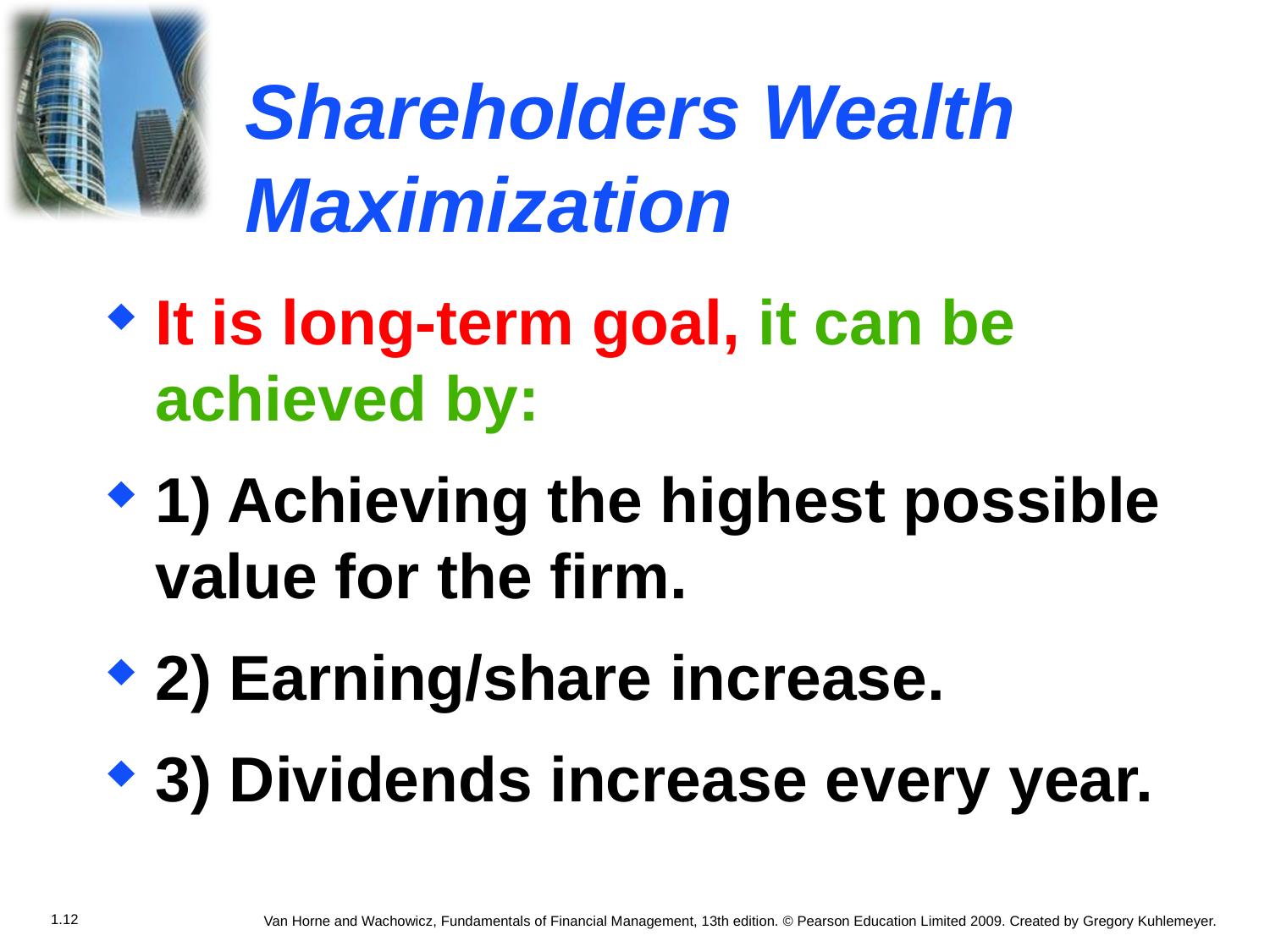

# Shareholders Wealth Maximization
It is long-term goal, it can be achieved by:
1) Achieving the highest possible value for the firm.
2) Earning/share increase.
3) Dividends increase every year.